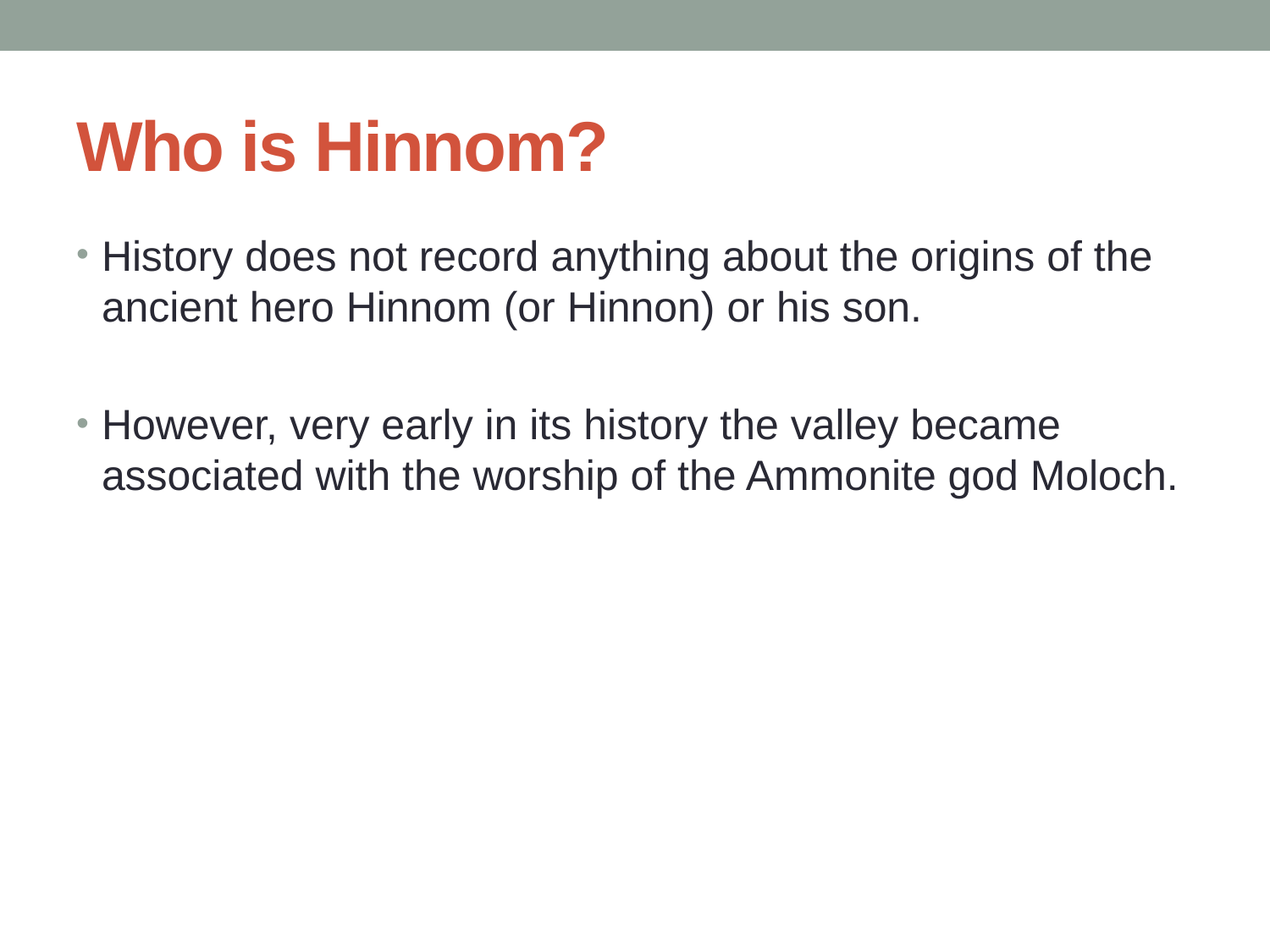

# Who is Hinnom?
History does not record anything about the origins of the ancient hero Hinnom (or Hinnon) or his son.

However, very early in its history the valley became associated with the worship of the Ammonite god Moloch.